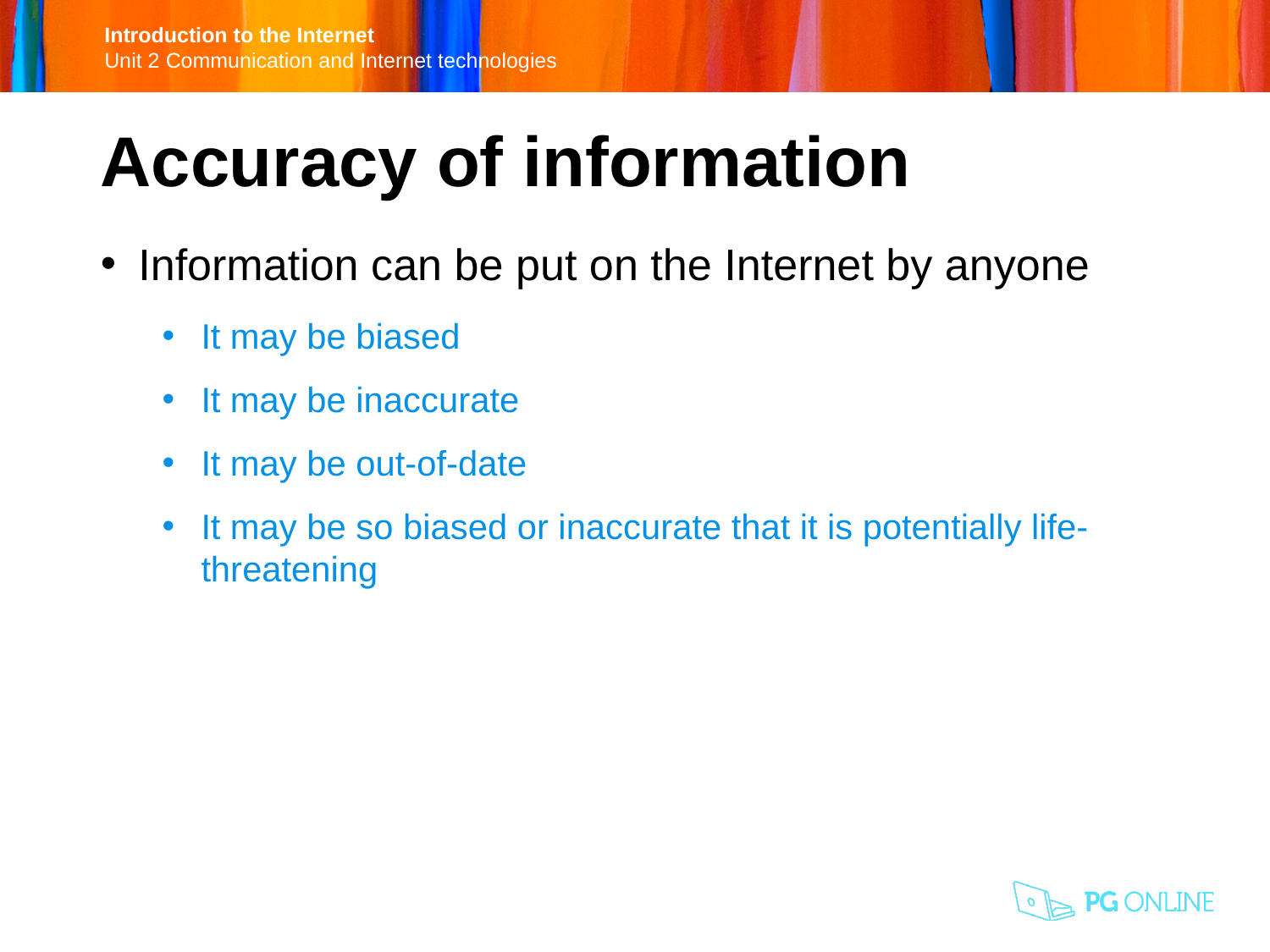

Accuracy of information
Information can be put on the Internet by anyone
It may be biased
It may be inaccurate
It may be out-of-date
It may be so biased or inaccurate that it is potentially life-threatening